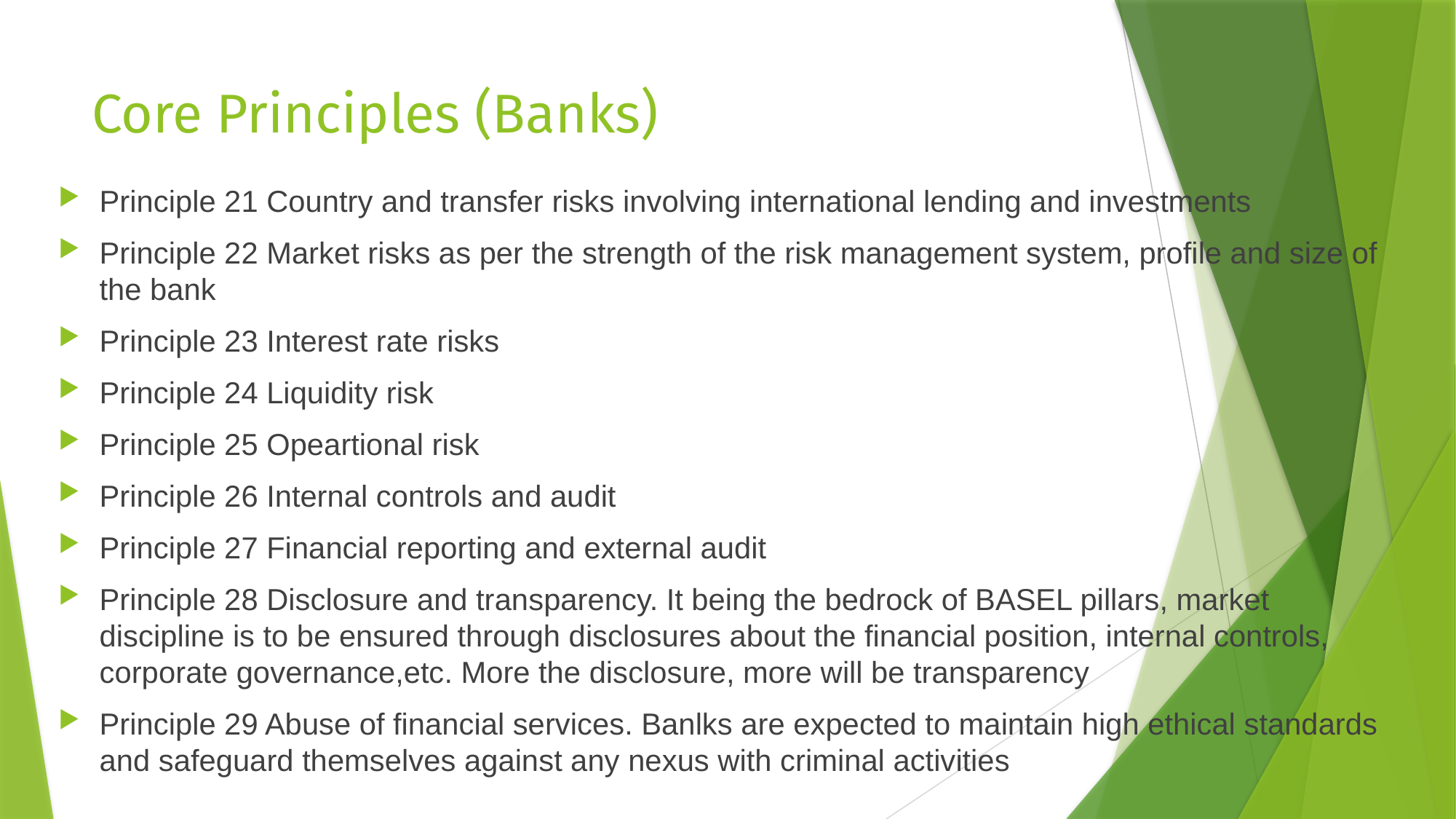

# Core Principles (Banks)
Principle 21 Country and transfer risks involving international lending and investments
Principle 22 Market risks as per the strength of the risk management system, profile and size of the bank
Principle 23 Interest rate risks
Principle 24 Liquidity risk
Principle 25 Opeartional risk
Principle 26 Internal controls and audit
Principle 27 Financial reporting and external audit
Principle 28 Disclosure and transparency. It being the bedrock of BASEL pillars, market discipline is to be ensured through disclosures about the financial position, internal controls, corporate governance,etc. More the disclosure, more will be transparency
Principle 29 Abuse of financial services. Banlks are expected to maintain high ethical standards and safeguard themselves against any nexus with criminal activities